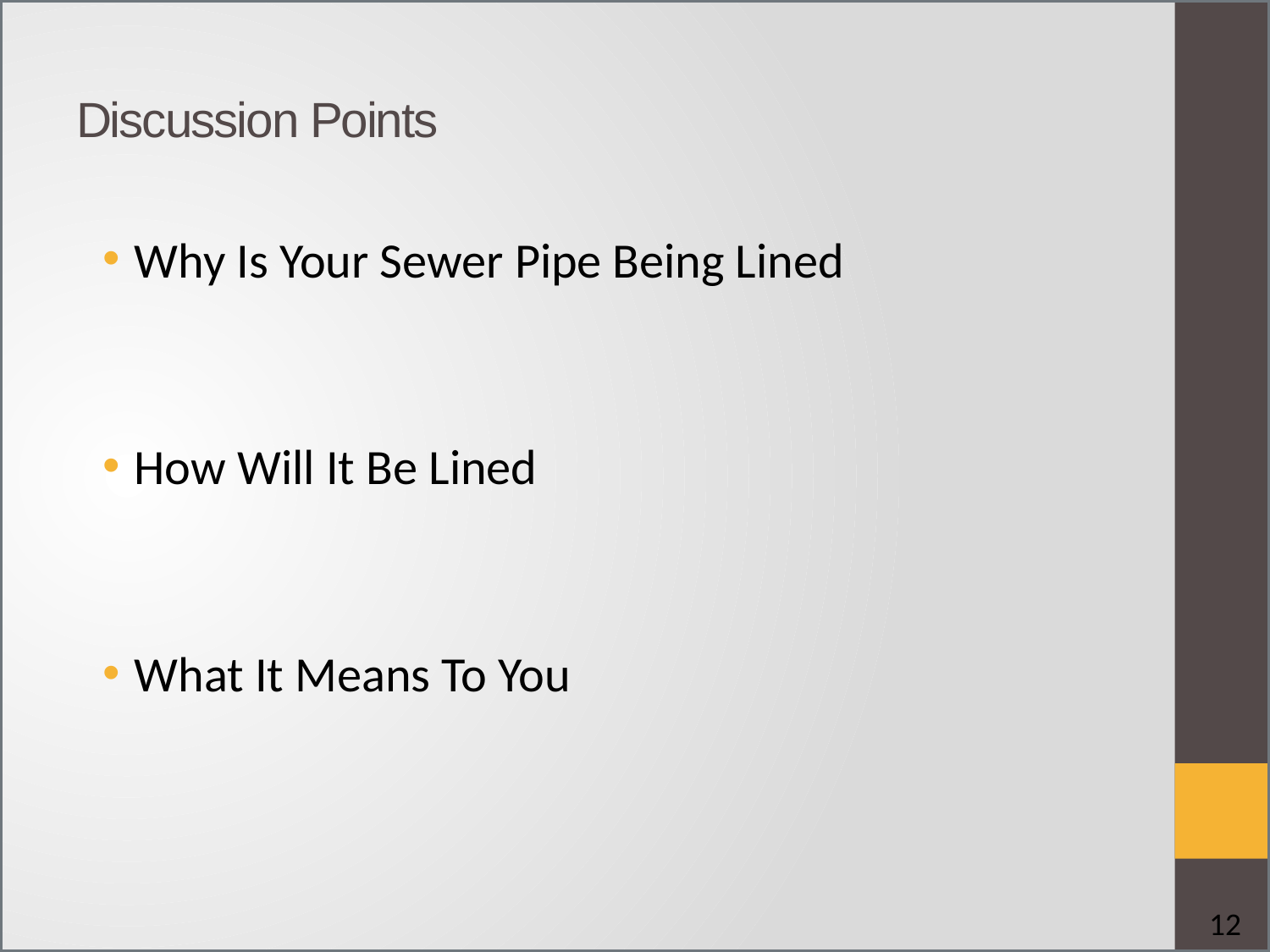

# Discussion Points
Why Is Your Sewer Pipe Being Lined

How Will It Be Lined

What It Means To You

12